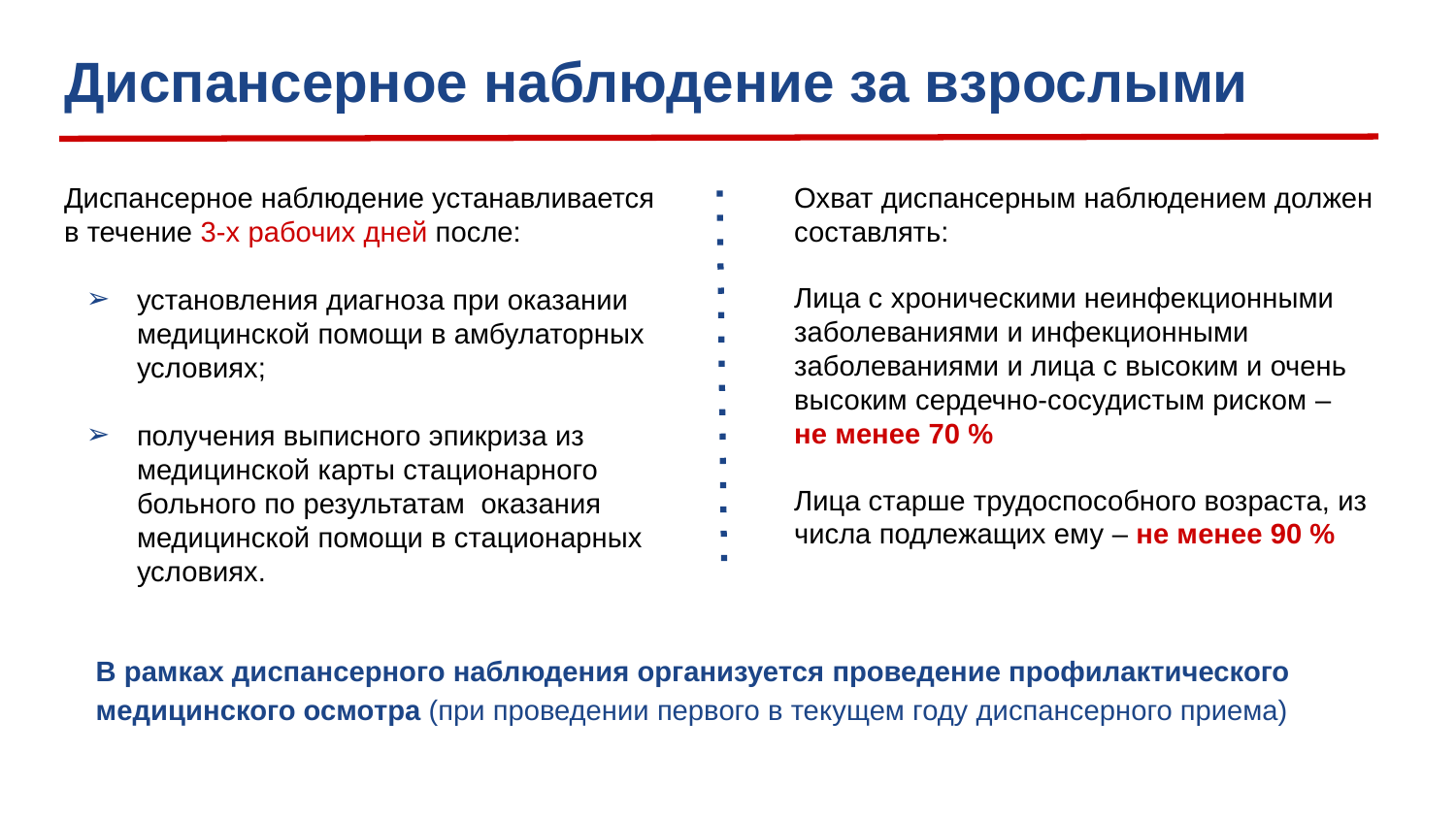

# Диспансерное наблюдение за взрослыми
Диспансерное наблюдение устанавливается в течение 3-х рабочих дней после:

установления диагноза при оказании медицинской помощи в амбулаторных условиях;

получения выписного эпикриза из медицинской карты стационарного больного по результатам  оказания медицинской помощи в стационарных условиях.

Охват диспансерным наблюдением должен составлять:
Лица с хроническими неинфекционными заболеваниями и инфекционными заболеваниями и лица с высоким и очень высоким сердечно-сосудистым риском –           не менее 70 %
Лица старше трудоспособного возраста, из числа подлежащих ему – не менее 90 %
В рамках диспансерного наблюдения организуется проведение профилактического медицинского осмотра (при проведении первого в текущем году диспансерного приема)